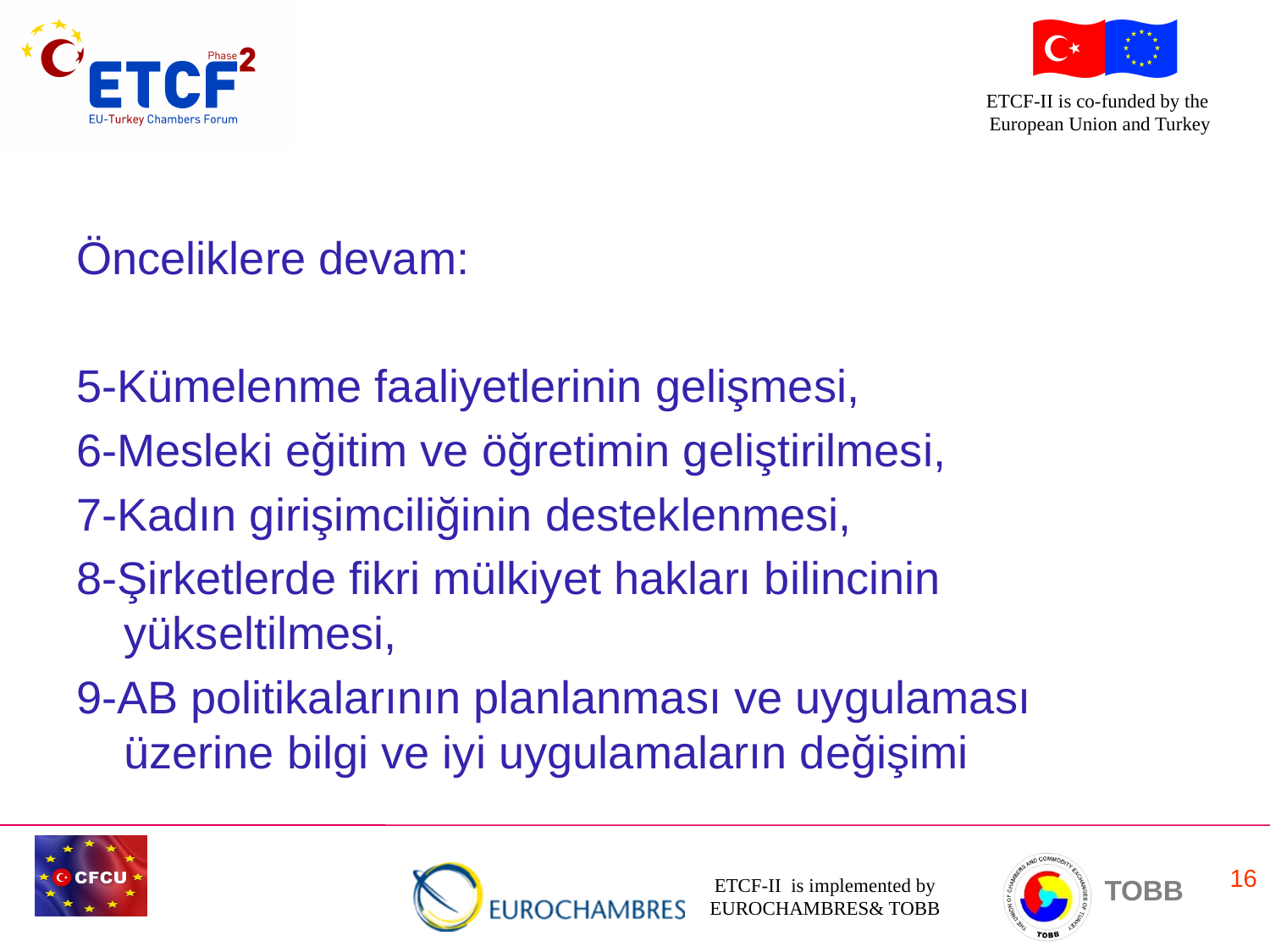

Önceliklere devam:

5-Kümelenme faaliyetlerinin gelişmesi,
6-Mesleki eğitim ve öğretimin geliştirilmesi,
7-Kadın girişimciliğinin desteklenmesi,
8-Şirketlerde fikri mülkiyet hakları bilincinin yükseltilmesi,
9-AB politikalarının planlanması ve uygulaması üzerine bilgi ve iyi uygulamaların değişimi
16